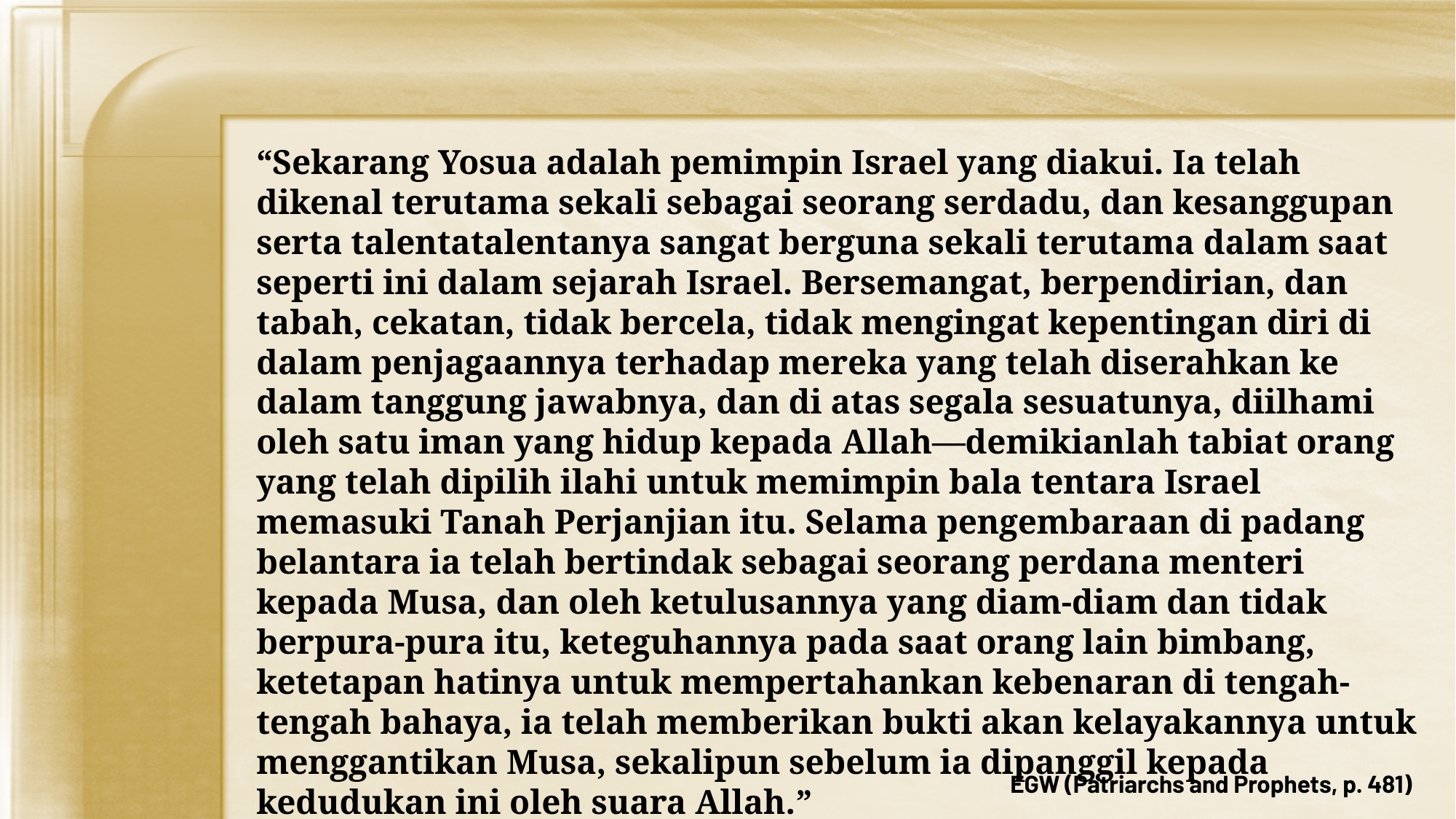

“Sekarang Yosua adalah pemimpin Israel yang diakui. Ia telah dikenal terutama sekali sebagai seorang serdadu, dan kesanggupan serta talentatalentanya sangat berguna sekali terutama dalam saat seperti ini dalam sejarah Israel. Bersemangat, berpendirian, dan tabah, cekatan, tidak bercela, tidak mengingat kepentingan diri di dalam penjagaannya terhadap mereka yang telah diserahkan ke dalam tanggung jawabnya, dan di atas segala sesuatunya, diilhami oleh satu iman yang hidup kepada Allah—demikianlah tabiat orang yang telah dipilih ilahi untuk memimpin bala tentara Israel memasuki Tanah Perjanjian itu. Selama pengembaraan di padang belantara ia telah bertindak sebagai seorang perdana menteri kepada Musa, dan oleh ketulusannya yang diam-diam dan tidak berpura-pura itu, keteguhannya pada saat orang lain bimbang, ketetapan hatinya untuk mempertahankan kebenaran di tengah-tengah bahaya, ia telah memberikan bukti akan kelayakannya untuk menggantikan Musa, sekalipun sebelum ia dipanggil kepada kedudukan ini oleh suara Allah.”
EGW (Patriarchs and Prophets, p. 481)